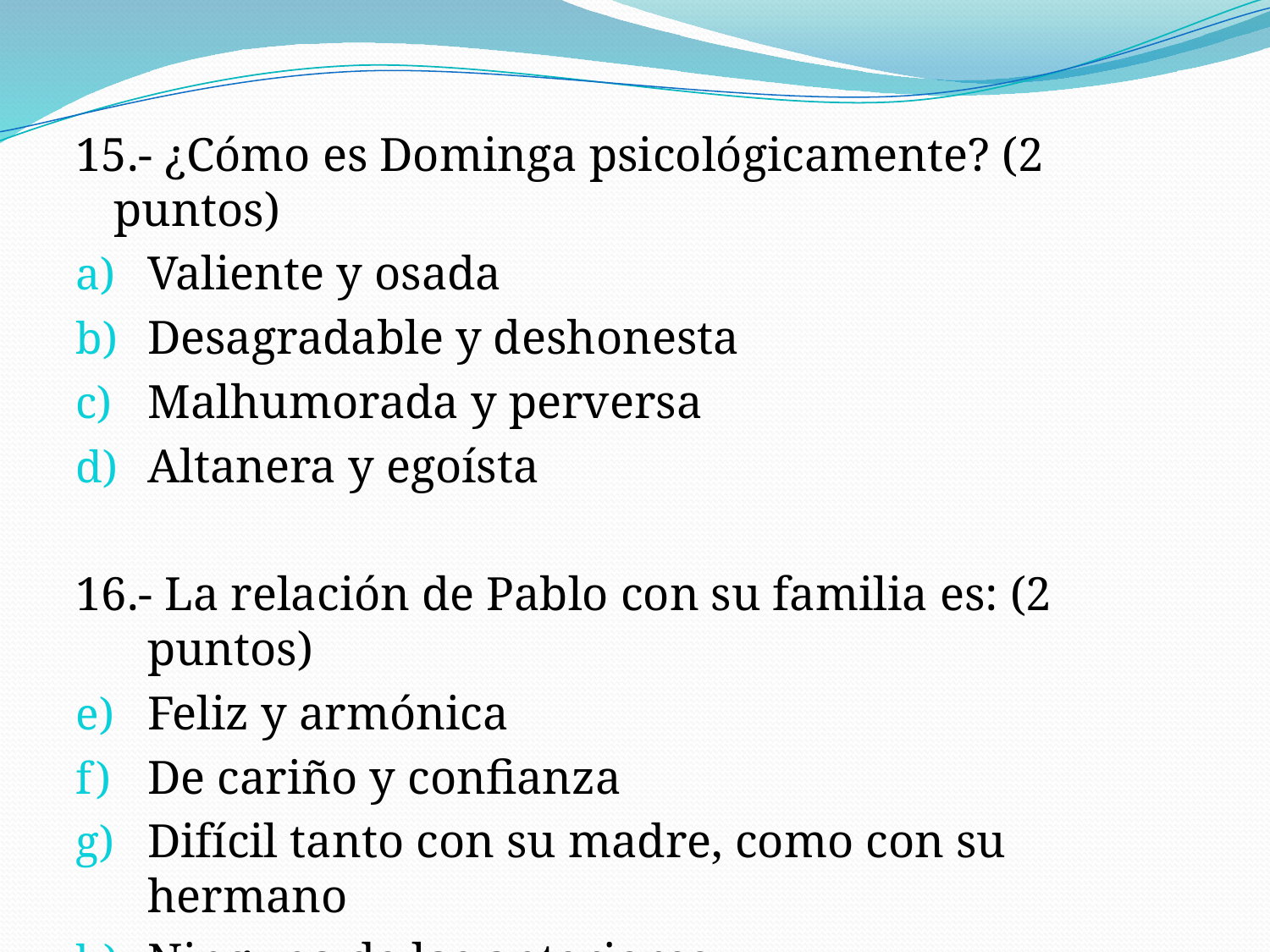

15.- ¿Cómo es Dominga psicológicamente? (2 puntos)
Valiente y osada
Desagradable y deshonesta
Malhumorada y perversa
Altanera y egoísta

16.- La relación de Pablo con su familia es: (2 puntos)
Feliz y armónica
De cariño y confianza
Difícil tanto con su madre, como con su hermano
Ninguna de las anteriores